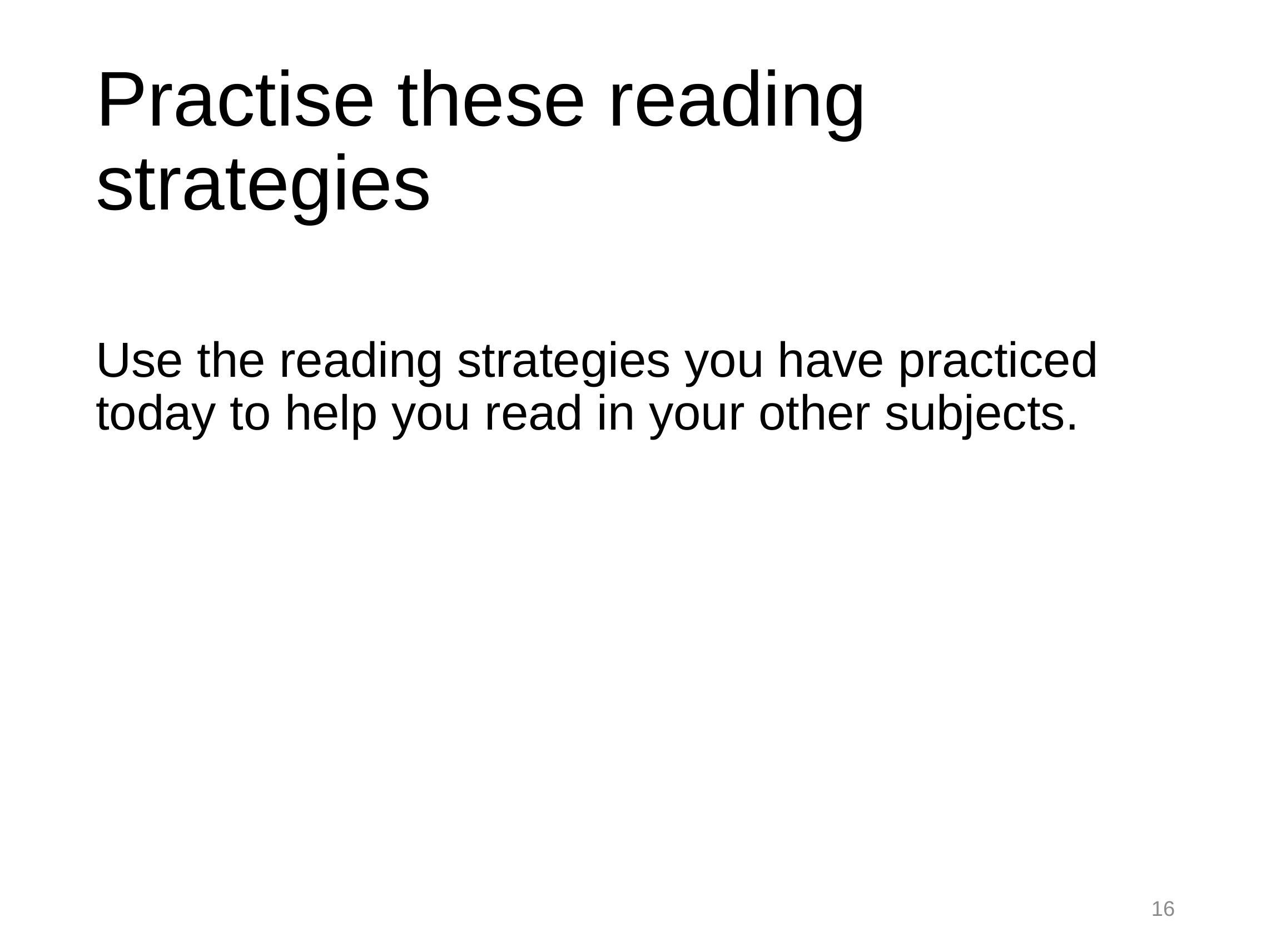

# Practise these reading strategies

Use the reading strategies you have practiced today to help you read in your other subjects.

16